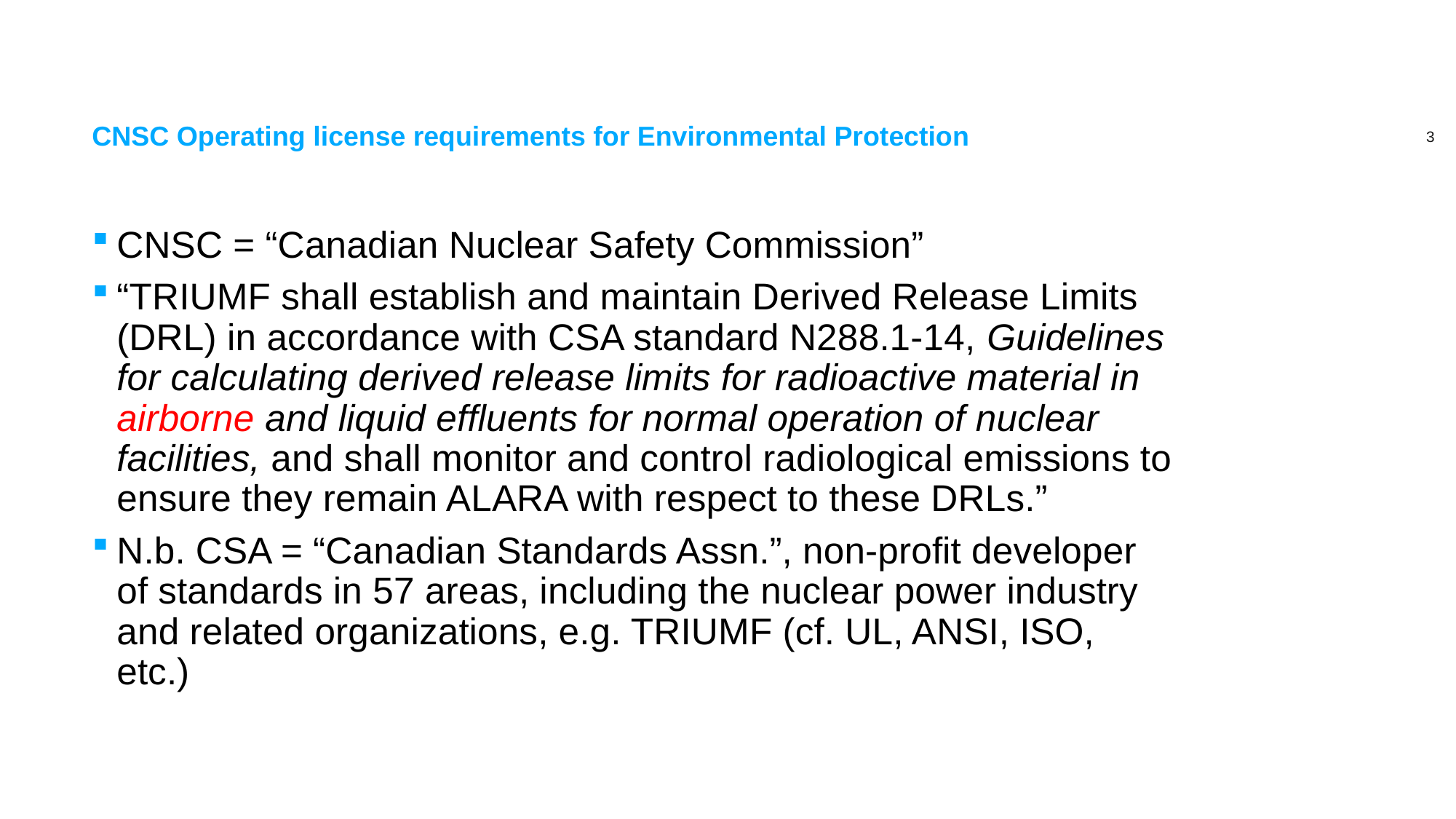

# CNSC Operating license requirements for Environmental Protection
CNSC = “Canadian Nuclear Safety Commission”
“TRIUMF shall establish and maintain Derived Release Limits (DRL) in accordance with CSA standard N288.1-14, Guidelines for calculating derived release limits for radioactive material in airborne and liquid effluents for normal operation of nuclear facilities, and shall monitor and control radiological emissions to ensure they remain ALARA with respect to these DRLs.”
N.b. CSA = “Canadian Standards Assn.”, non-profit developer of standards in 57 areas, including the nuclear power industry and related organizations, e.g. TRIUMF (cf. UL, ANSI, ISO, etc.)